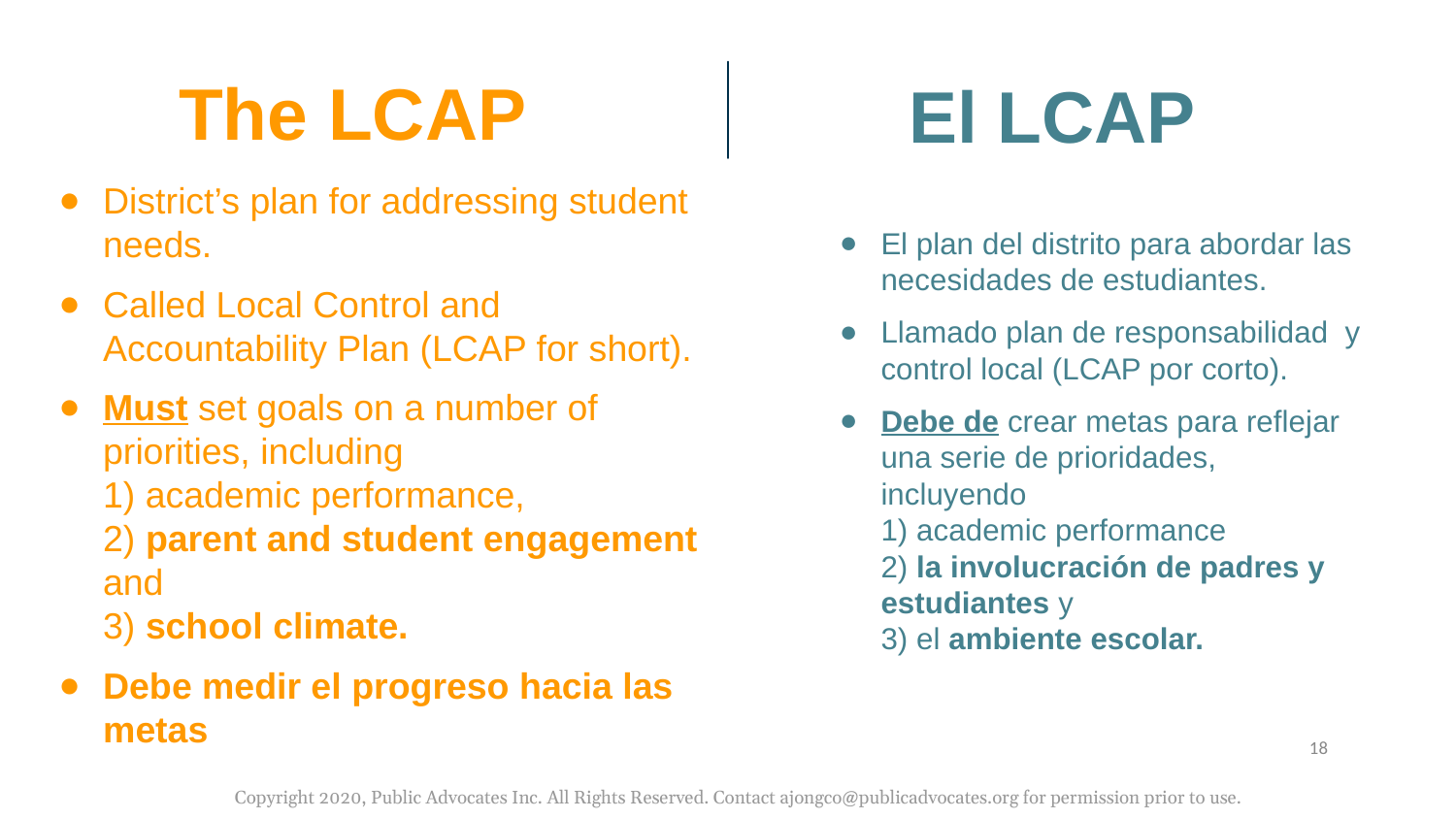

The LCAP
El LCAP
District’s plan for addressing student needs.
Called Local Control and Accountability Plan (LCAP for short).
Must set goals on a number of priorities, including
1) academic performance,
2) parent and student engagement and
3) school climate.
Debe medir el progreso hacia las metas

El plan del distrito para abordar las necesidades de estudiantes.
Llamado plan de responsabilidad  y control local (LCAP por corto).
Debe de crear metas para reflejar una serie de prioridades, incluyendo
1) academic performance
2) la involucración de padres y estudiantes y
3) el ambiente escolar.
18
Copyright 2020, Public Advocates Inc. All Rights Reserved. Contact ajongco@publicadvocates.org for permission prior to use.